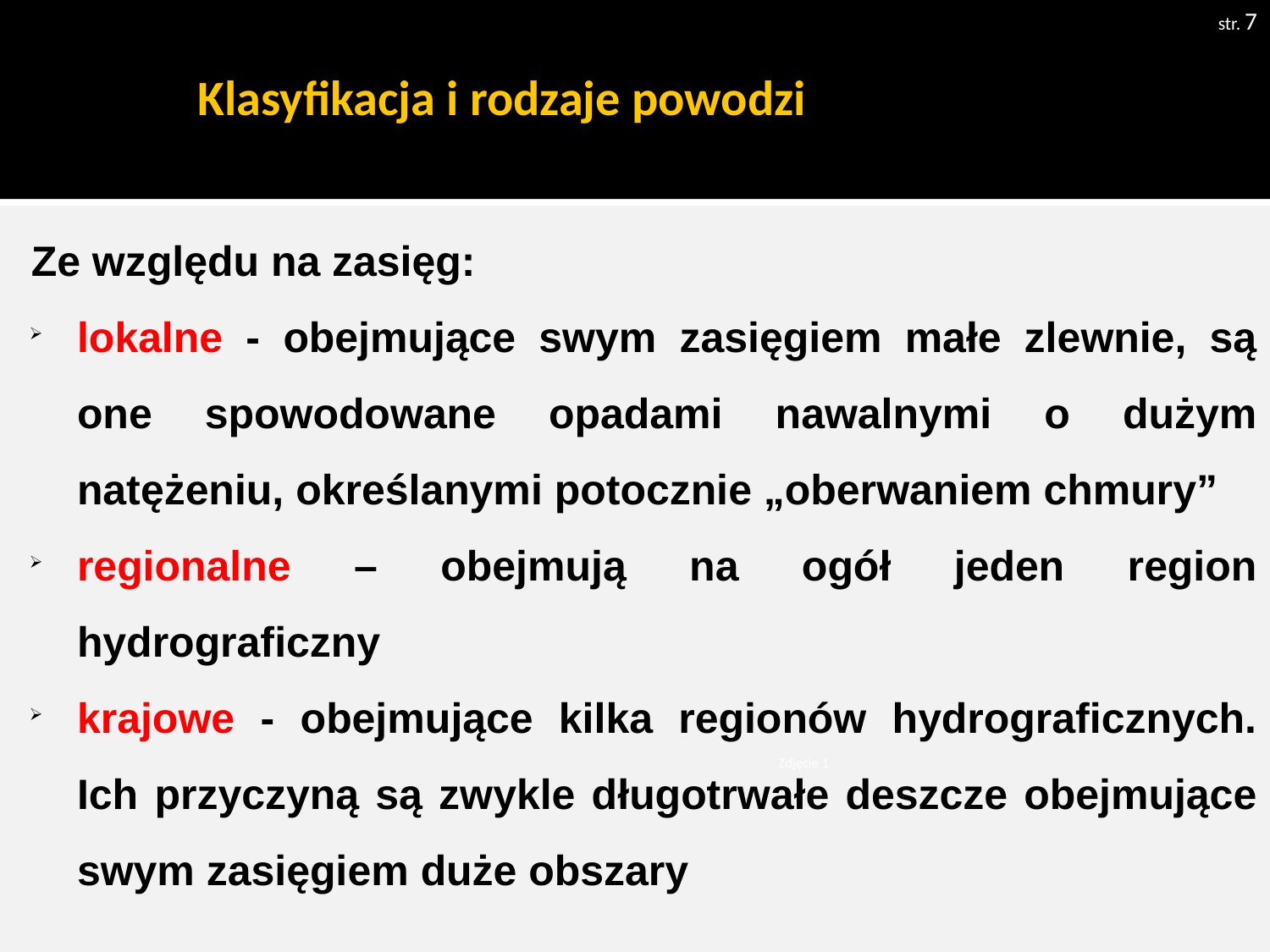

str. 7
# Klasyfikacja i rodzaje powodzi
Ze względu na zasięg:
lokalne - obejmujące swym zasięgiem małe zlewnie, są one spowodowane opadami nawalnymi o dużym natężeniu, określanymi potocznie „oberwaniem chmury”
regionalne – obejmują na ogół jeden region hydrograficzny
krajowe - obejmujące kilka regionów hydrograficznych. Ich przyczyną są zwykle długotrwałe deszcze obejmujące swym zasięgiem duże obszary

Zdjęcie 1